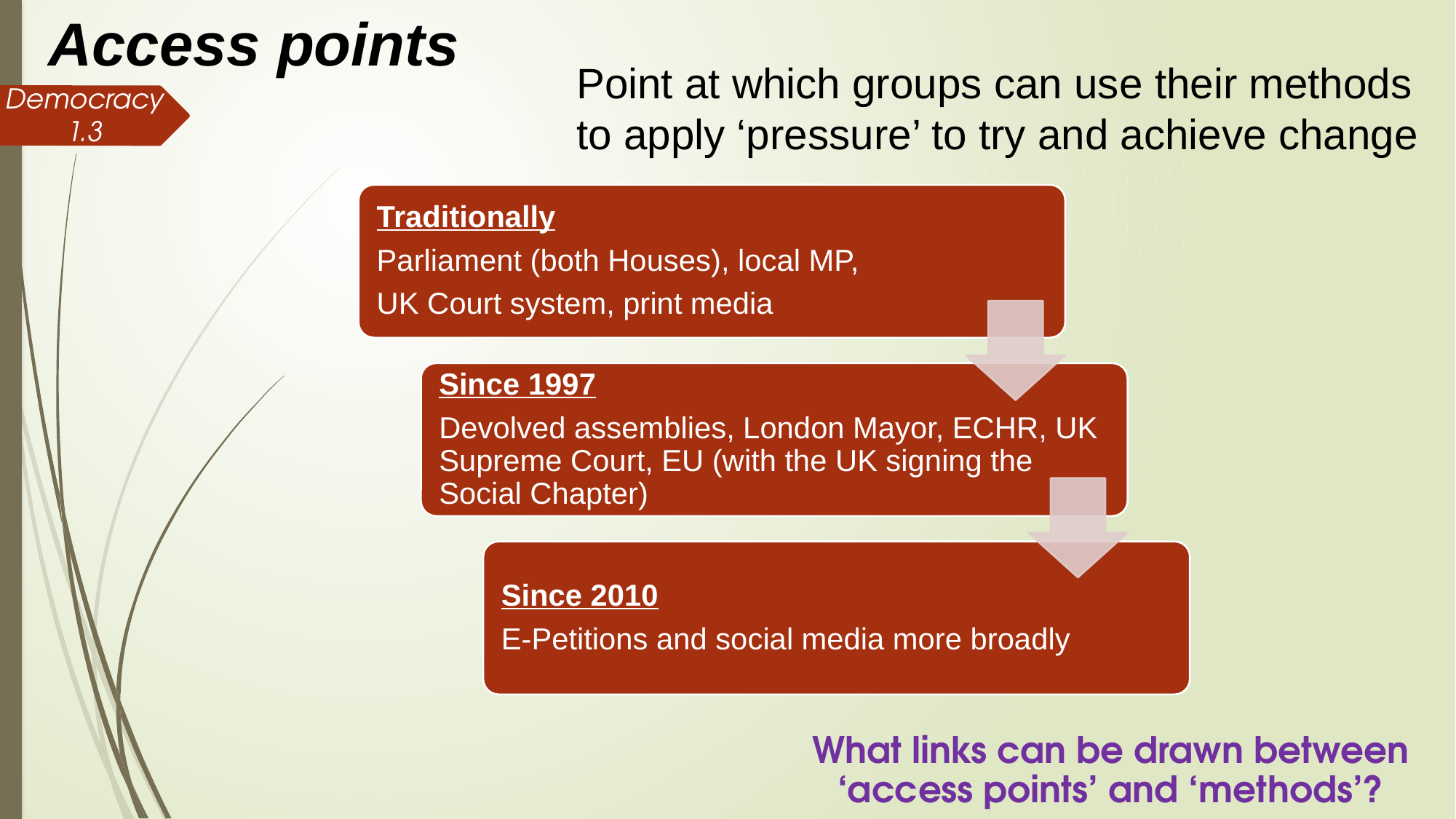

Access points
Point at which groups can use their methods to apply ‘pressure’ to try and achieve change
Democracy 1.3
Traditionally
Parliament (both Houses), local MP,
UK Court system, print media
Since 1997
Devolved assemblies, London Mayor, ECHR, UK Supreme Court, EU (with the UK signing the Social Chapter)
Since 2010
E-Petitions and social media more broadly

What links can be drawn between ‘access points’ and ‘methods’?